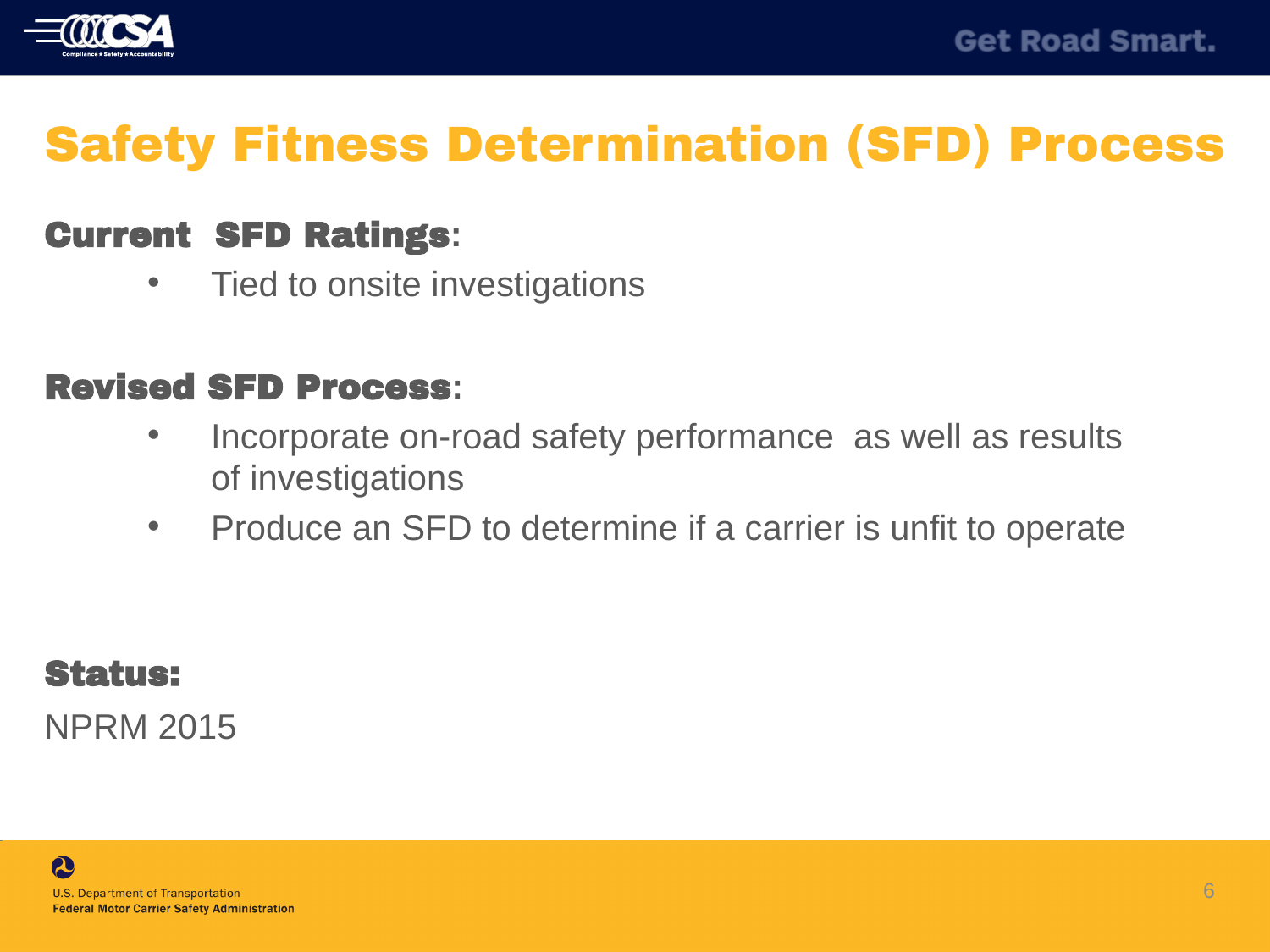

Safety Fitness Determination (SFD) Process
Current  SFD Ratings:
Tied to onsite investigations

Revised SFD Process:
Incorporate on-road safety performance  as well as results of investigations
Produce an SFD to determine if a carrier is unfit to operate

Status:
NPRM 2015

6